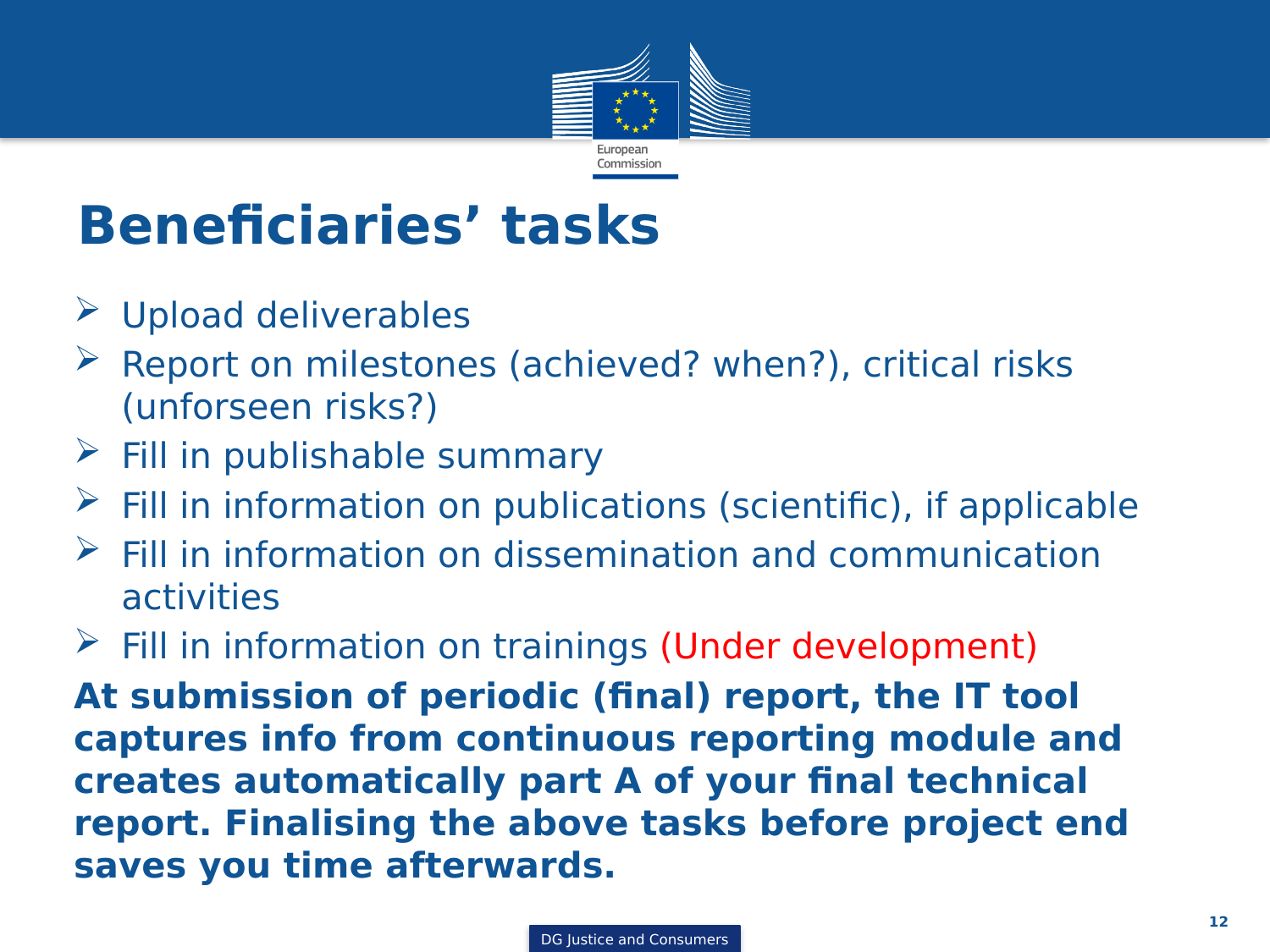

# Beneficiaries’ tasks
Upload deliverables
Report on milestones (achieved? when?), critical risks (unforseen risks?)
Fill in publishable summary
Fill in information on publications (scientific), if applicable
Fill in information on dissemination and communication activities
Fill in information on trainings (Under development)
At submission of periodic (final) report, the IT tool captures info from continuous reporting module and creates automatically part A of your final technical report. Finalising the above tasks before project end saves you time afterwards.

12
DG Justice and Consumers